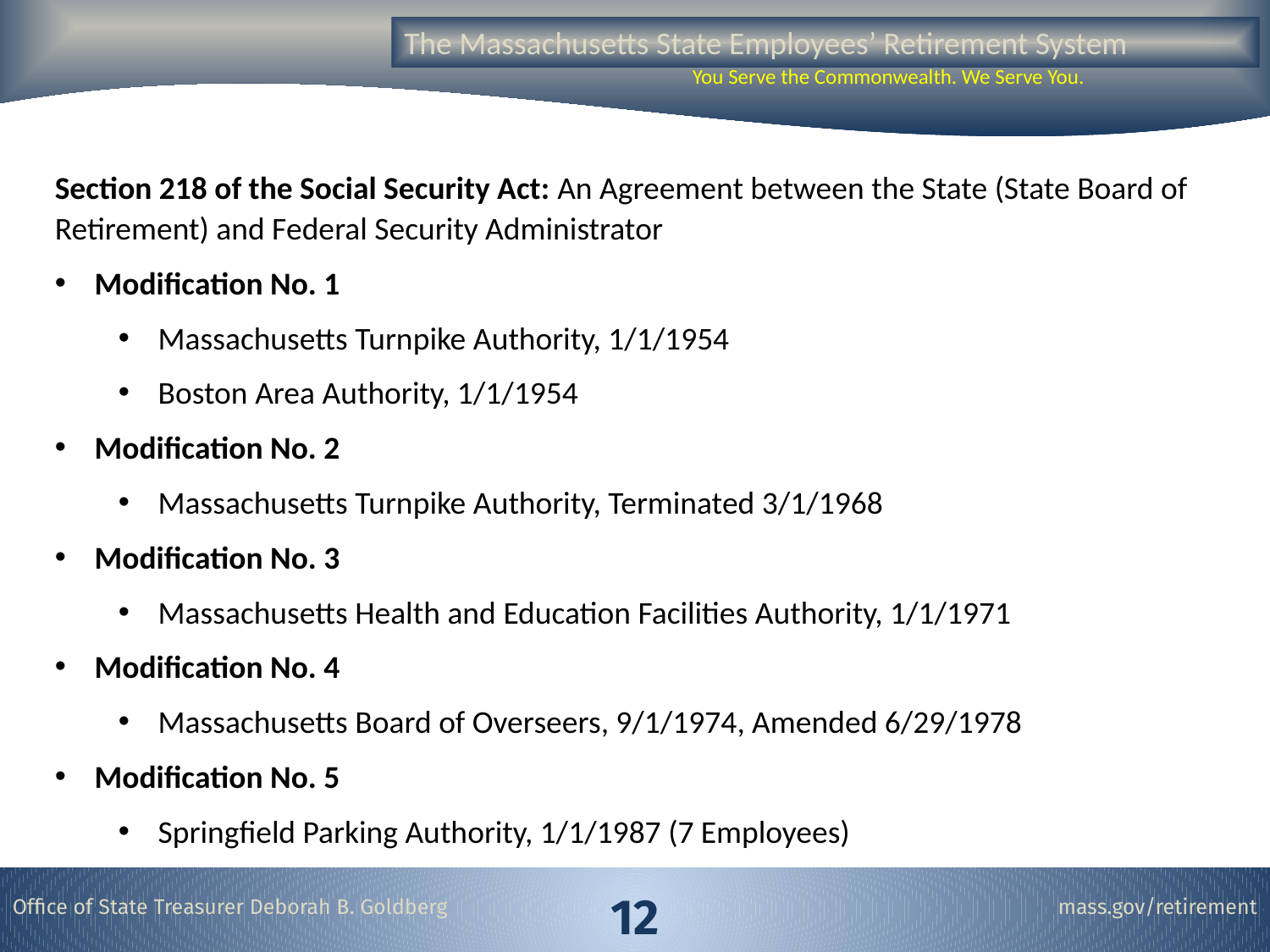

Section 218 of the Social Security Act: An Agreement between the State (State Board of Retirement) and Federal Security Administrator
Modification No. 1
Massachusetts Turnpike Authority, 1/1/1954
Boston Area Authority, 1/1/1954
Modification No. 2
Massachusetts Turnpike Authority, Terminated 3/1/1968
Modification No. 3
Massachusetts Health and Education Facilities Authority, 1/1/1971
Modification No. 4
Massachusetts Board of Overseers, 9/1/1974, Amended 6/29/1978
Modification No. 5
Springfield Parking Authority, 1/1/1987 (7 Employees)